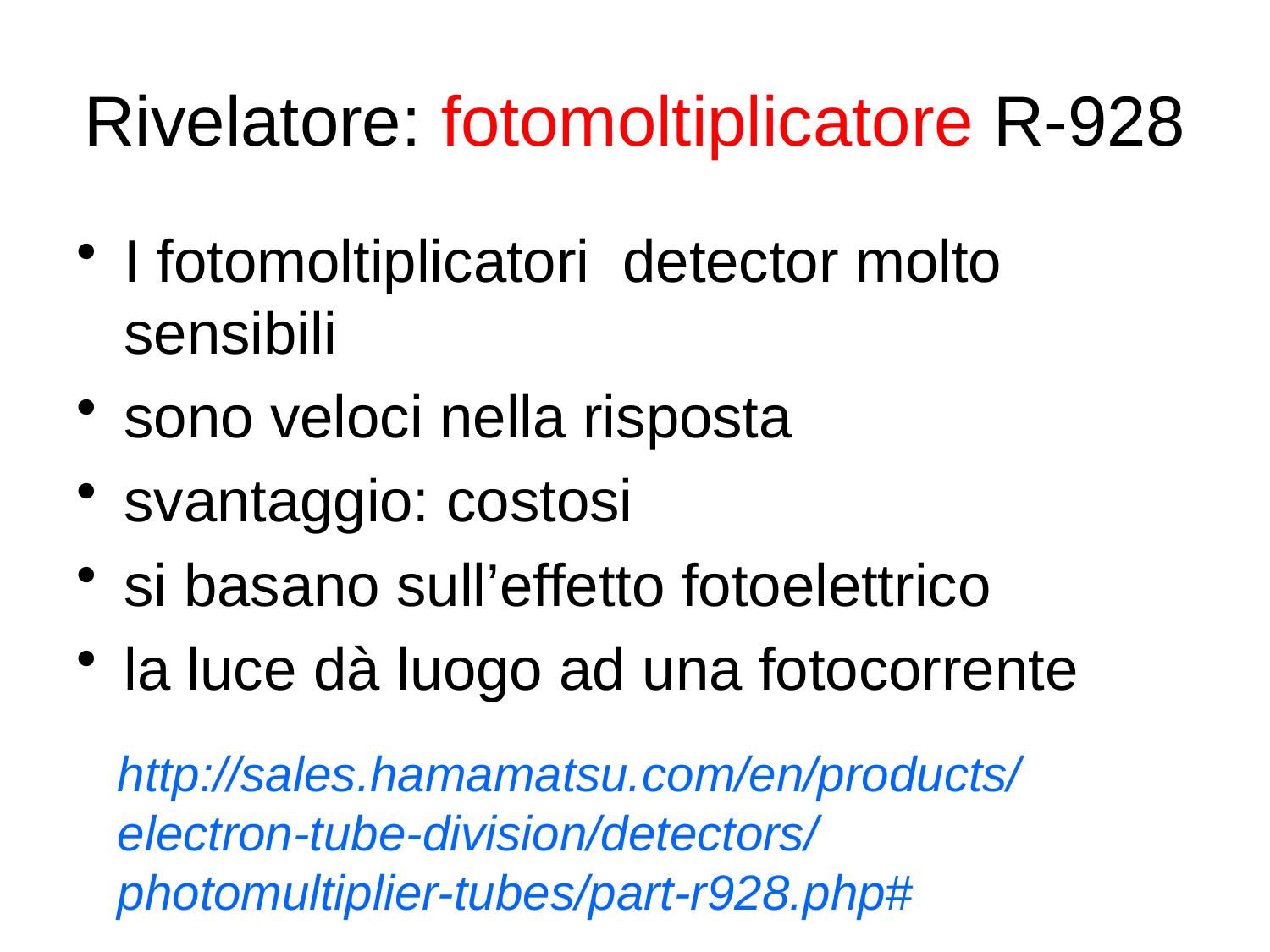

# Rivelatore: fotomoltiplicatore R-928
I fotomoltiplicatori  detector molto sensibili
sono veloci nella risposta
svantaggio: costosi
si basano sull’effetto fotoelettrico
la luce dà luogo ad una fotocorrente
http://sales.hamamatsu.com/en/products/electron-tube-division/detectors/photomultiplier-tubes/part-r928.php#